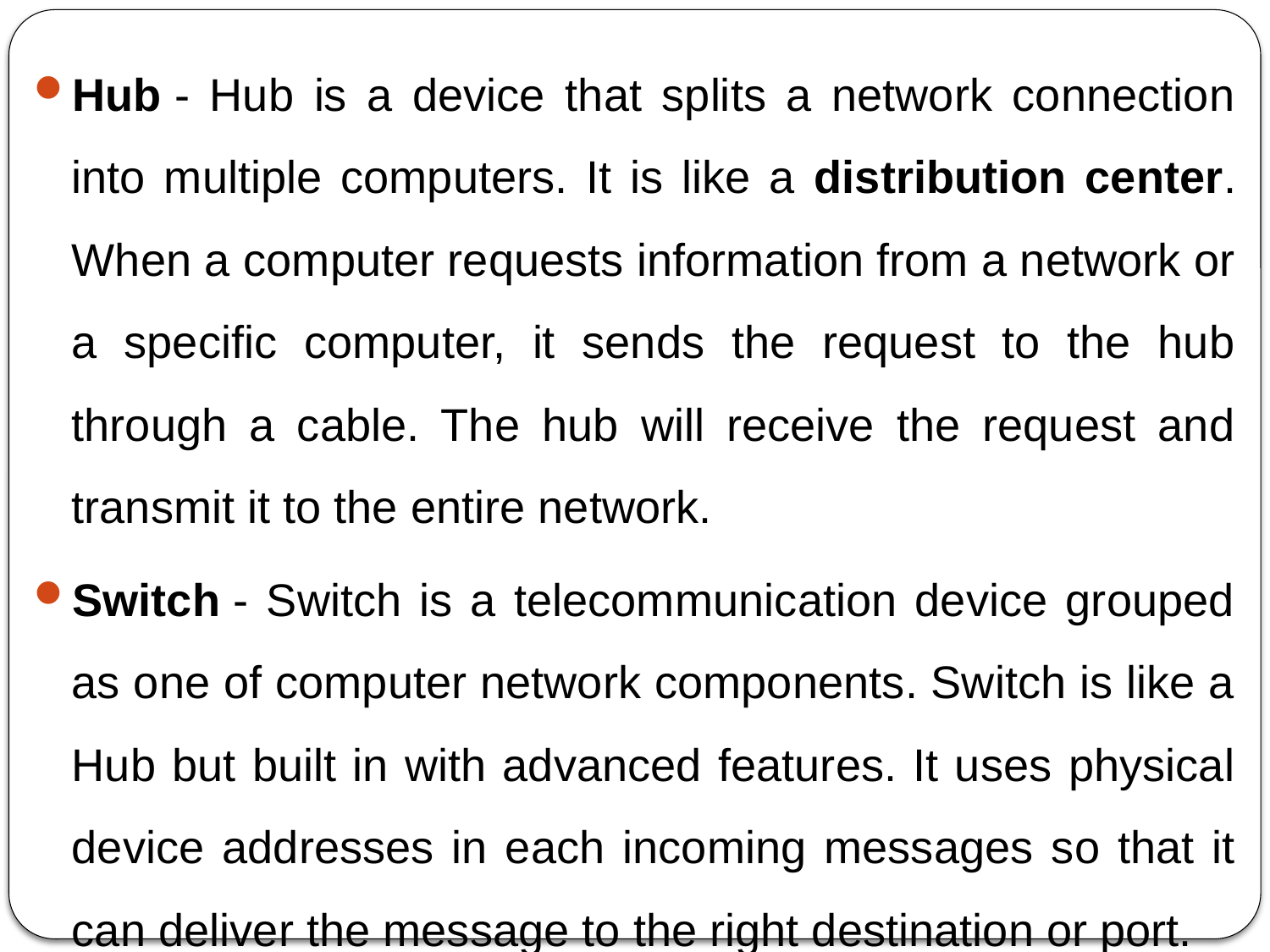

Hub - Hub is a device that splits a network connection into multiple computers. It is like a distribution center. When a computer requests information from a network or a specific computer, it sends the request to the hub through a cable. The hub will receive the request and transmit it to the entire network.
Switch - Switch is a telecommunication device grouped as one of computer network components. Switch is like a Hub but built in with advanced features. It uses physical device addresses in each incoming messages so that it can deliver the message to the right destination or port.